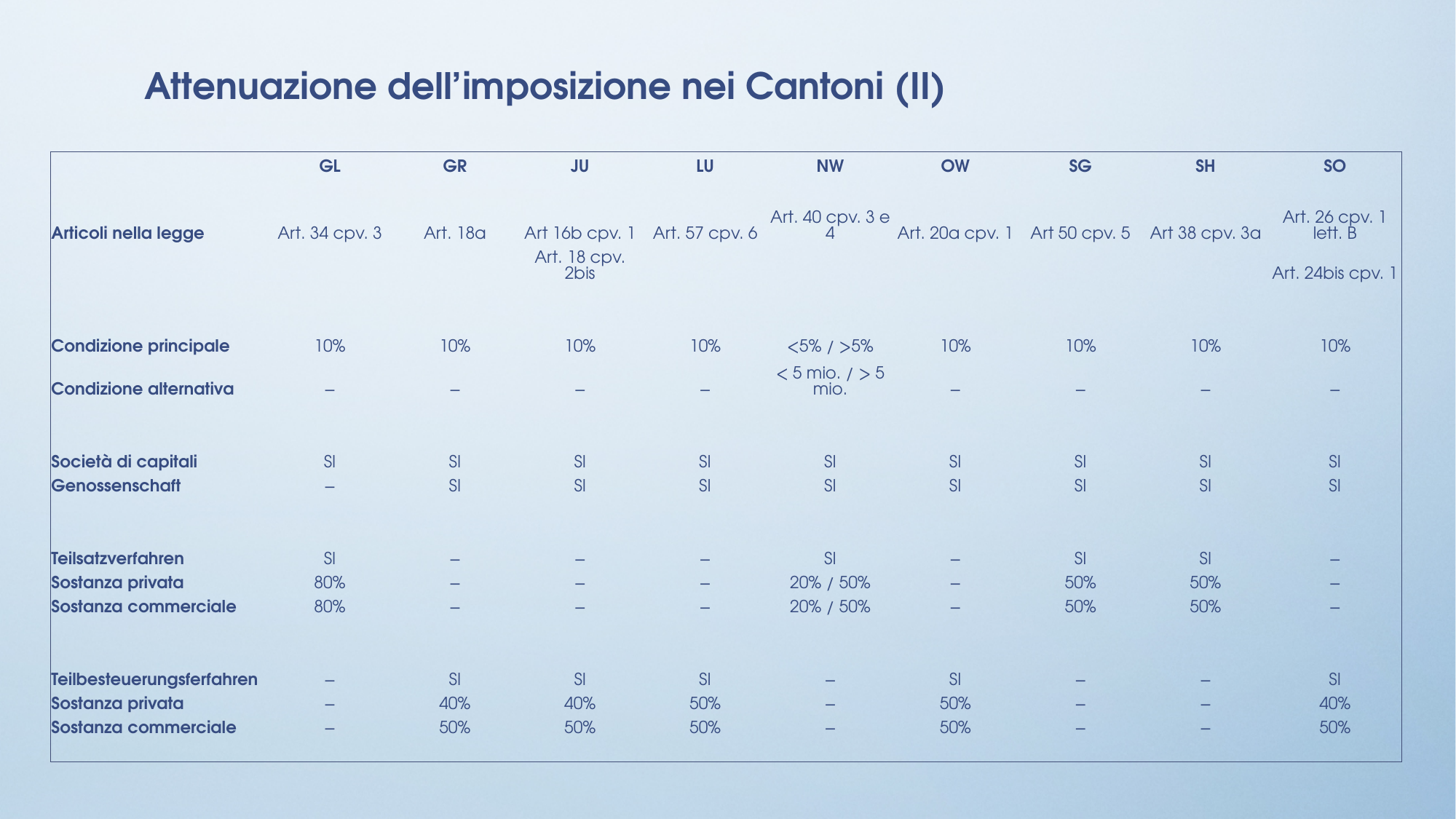

Attenuazione dell’imposizione nei Cantoni (II)
|  | GL | GR | JU | LU | NW | OW | SG | SH | SO |
| --- | --- | --- | --- | --- | --- | --- | --- | --- | --- |
|  |  |  |  |  |  |  |  |  |  |
| Articoli nella legge | Art. 34 cpv. 3 | Art. 18a | Art 16b cpv. 1 | Art. 57 cpv. 6 | Art. 40 cpv. 3 e 4 | Art. 20a cpv. 1 | Art 50 cpv. 5 | Art 38 cpv. 3a | Art. 26 cpv. 1 lett. B |
|  |  |  | Art. 18 cpv. 2bis |  |  |  |  |  | Art. 24bis cpv. 1 |
|  |  |  |  |  |  |  |  |  |  |
|  |  |  |  |  |  |  |  |  |  |
| Condizione principale | 10% | 10% | 10% | 10% | <5% / >5% | 10% | 10% | 10% | 10% |
| Condizione alternativa | − | − | − | − | < 5 mio. / > 5 mio. | − | − | − | − |
|  |  |  |  |  |  |  |  |  |  |
|  |  |  |  |  |  |  |  |  |  |
| Società di capitali | SI | SI | SI | SI | SI | SI | SI | SI | SI |
| Genossenschaft | − | SI | SI | SI | SI | SI | SI | SI | SI |
|  |  |  |  |  |  |  |  |  |  |
|  |  |  |  |  |  |  |  |  |  |
| Teilsatzverfahren | SI | − | − | − | SI | − | SI | SI | − |
| Sostanza privata | 80% | − | − | − | 20% / 50% | − | 50% | 50% | − |
| Sostanza commerciale | 80% | − | − | − | 20% / 50% | − | 50% | 50% | − |
|  |  |  |  |  |  |  |  |  |  |
|  |  |  |  |  |  |  |  |  |  |
| Teilbesteuerungsferfahren | − | SI | SI | SI | − | SI | − | − | SI |
| Sostanza privata | − | 40% | 40% | 50% | − | 50% | − | − | 40% |
| Sostanza commerciale | − | 50% | 50% | 50% | − | 50% | − | − | 50% |
|  |  |  |  |  |  |  |  |  |  |